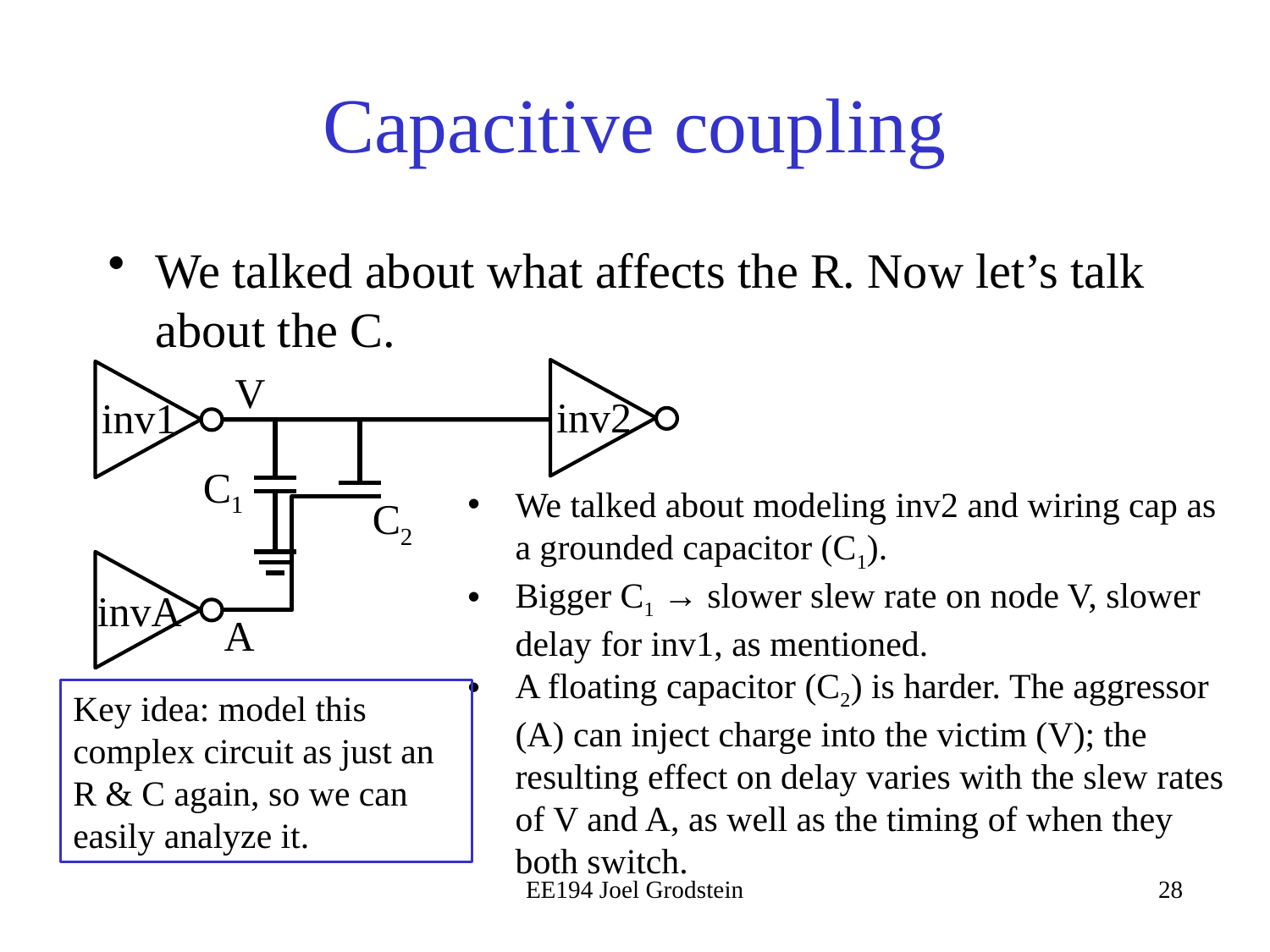

# Capacitive coupling
We talked about what affects the R. Now let’s talk about the C.
V

inv2

inv1

C1
We talked about modeling inv2 and wiring cap as a grounded capacitor (C1).
Bigger C1 → slower slew rate on node V, slower delay for inv1, as mentioned.
A floating capacitor (C2) is harder. The aggressor (A) can inject charge into the victim (V); the resulting effect on delay varies with the slew rates of V and A, as well as the timing of when they both switch.
C2

invA

A
Key idea: model this complex circuit as just an R & C again, so we can easily analyze it.
EE194 Joel Grodstein